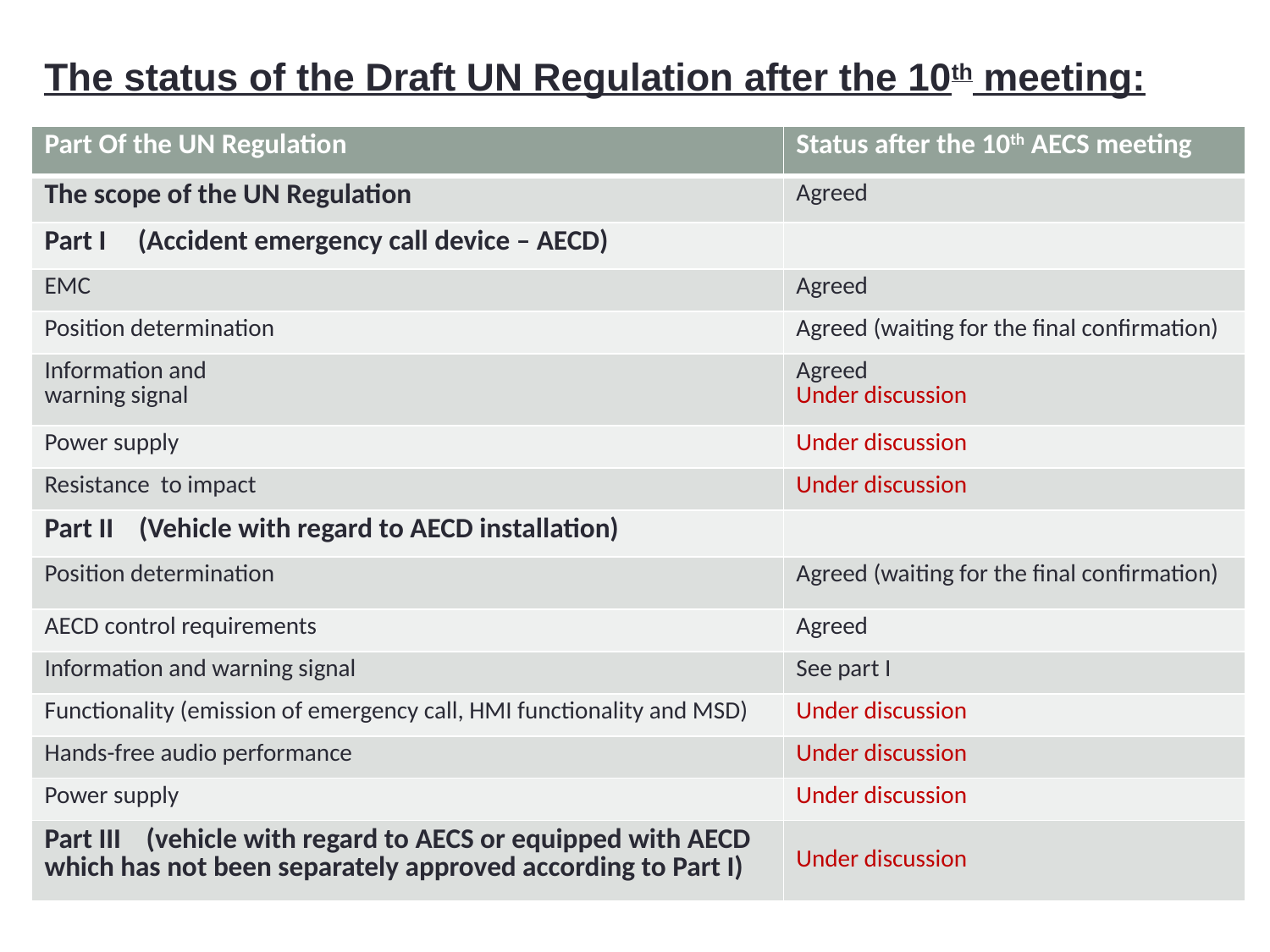

The status of the Draft UN Regulation after the 10th meeting:
| Part Of the UN Regulation | Status after the 10th AECS meeting |
| --- | --- |
| The scope of the UN Regulation | Agreed |
| Part I (Accident emergency call device – AECD) |  |
| EMC | Agreed |
| Position determination | Agreed (waiting for the final confirmation) |
| Information and warning signal | Agreed Under discussion |
| Power supply | Under discussion |
| Resistance to impact | Under discussion |
| Part II (Vehicle with regard to AECD installation) |  |
| Position determination | Agreed (waiting for the final confirmation) |
| AECD control requirements | Agreed |
| Information and warning signal | See part I |
| Functionality (emission of emergency call, HMI functionality and MSD) | Under discussion |
| Hands-free audio performance | Under discussion |
| Power supply | Under discussion |
| Part III (vehicle with regard to AECS or equipped with AECD which has not been separately approved according to Part I) | Under discussion |